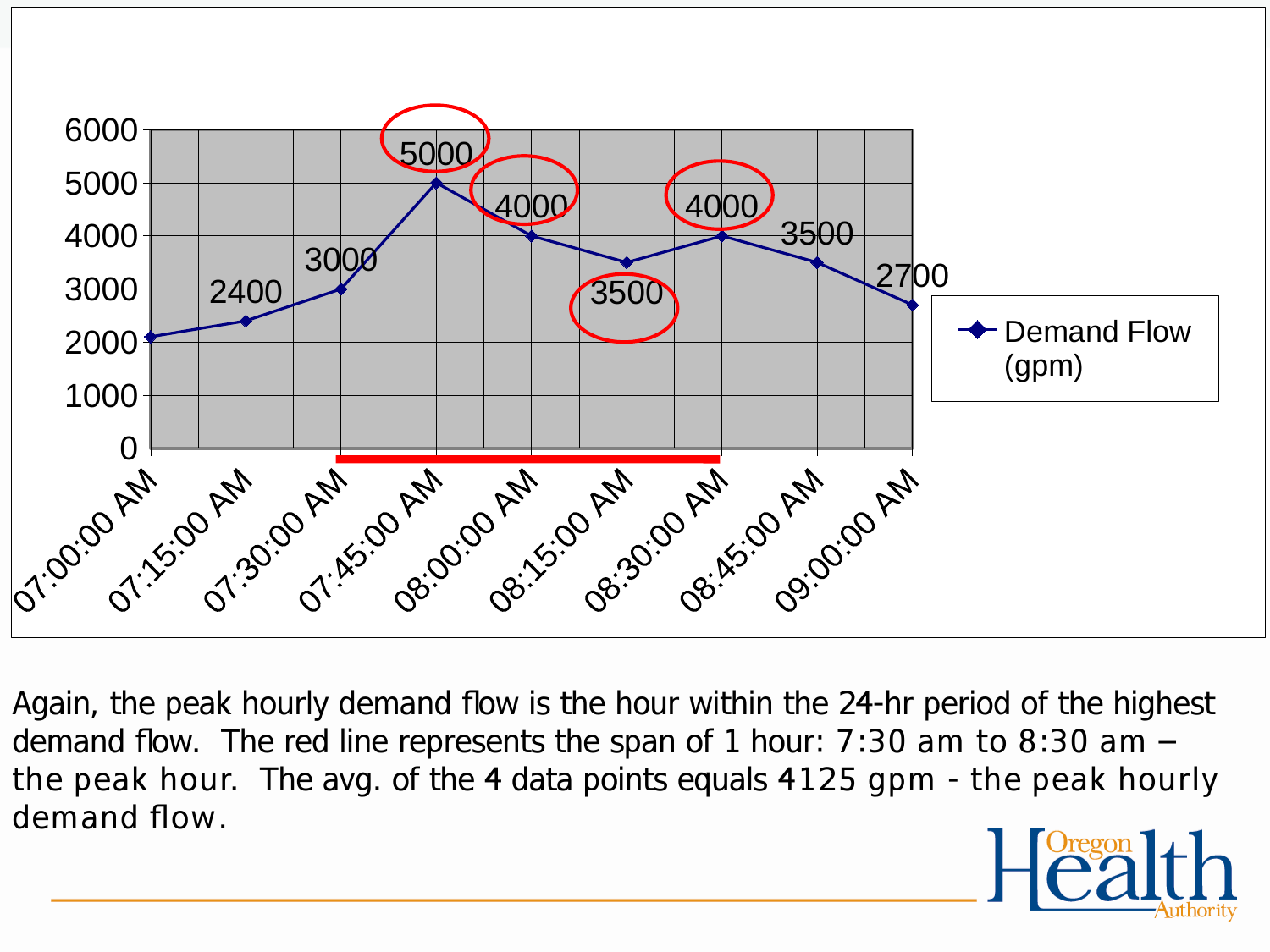

### Chart

| Category | Demand Flow (gpm) |
|---|---|
| 0.29166666666666669 | 2100.0 |
| 0.30208333333333331 | 2400.0 |
| 0.3125 | 3000.0 |
| 0.32291666666666669 | 5000.0 |
| 0.33333333333333331 | 4000.0 |
| 0.34375 | 3500.0 |
| 0.35416666666666669 | 4000.0 |
| 0.36458333333333331 | 3500.0 |
| 0.375 | 2700.0 |
Again, the peak hourly demand flow is the hour within the 24-hr period of the highest demand flow.  The red line represents the span of 1 hour: 7:30 am to 8:30 am – the peak hour.  The avg. of the 4 data points equals 4125 gpm - the peak hourly demand flow.